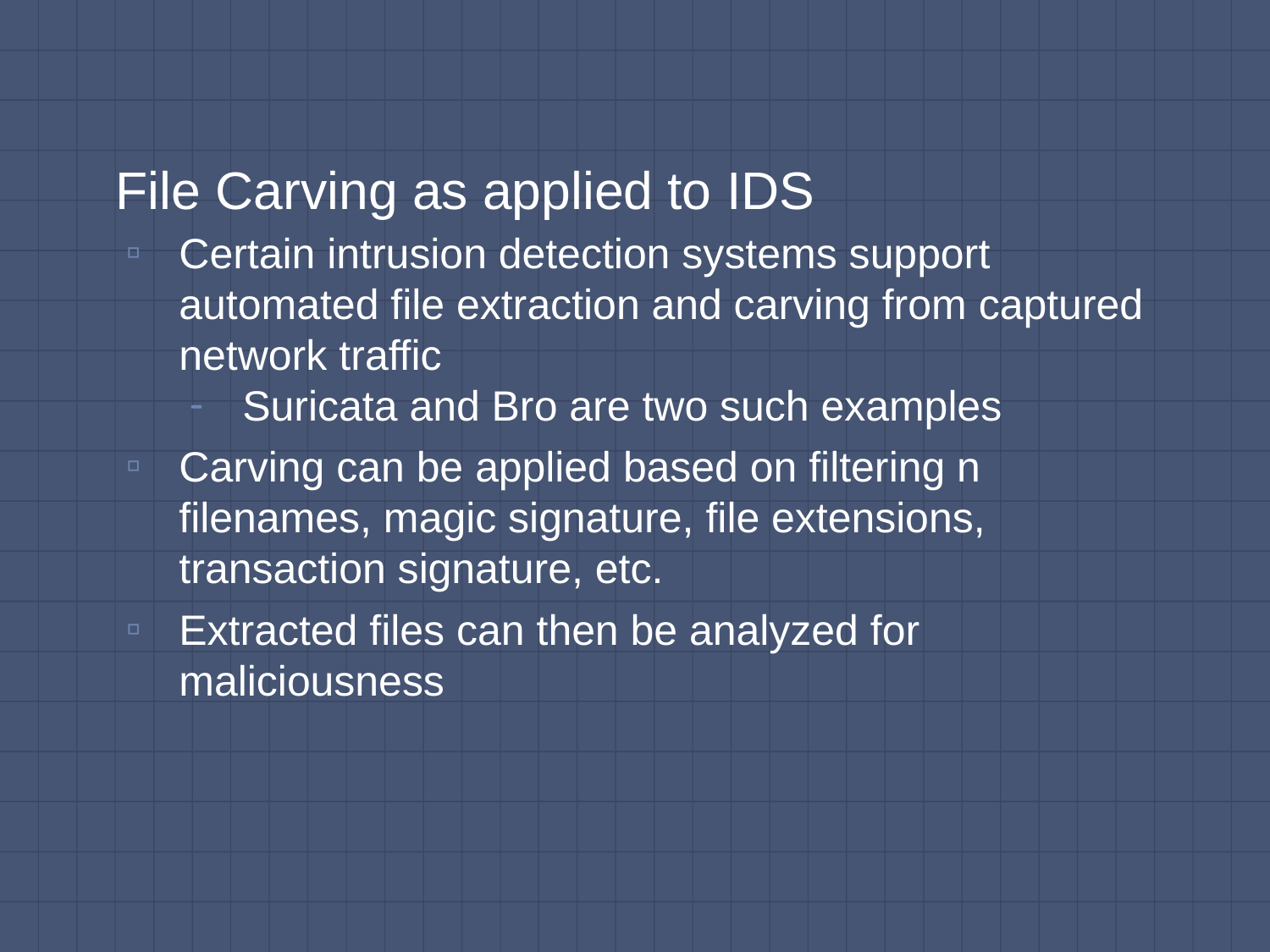

# File Carving as applied to IDS
Certain intrusion detection systems support automated file extraction and carving from captured network traffic
Suricata and Bro are two such examples
Carving can be applied based on filtering n filenames, magic signature, file extensions, transaction signature, etc.
Extracted files can then be analyzed for maliciousness